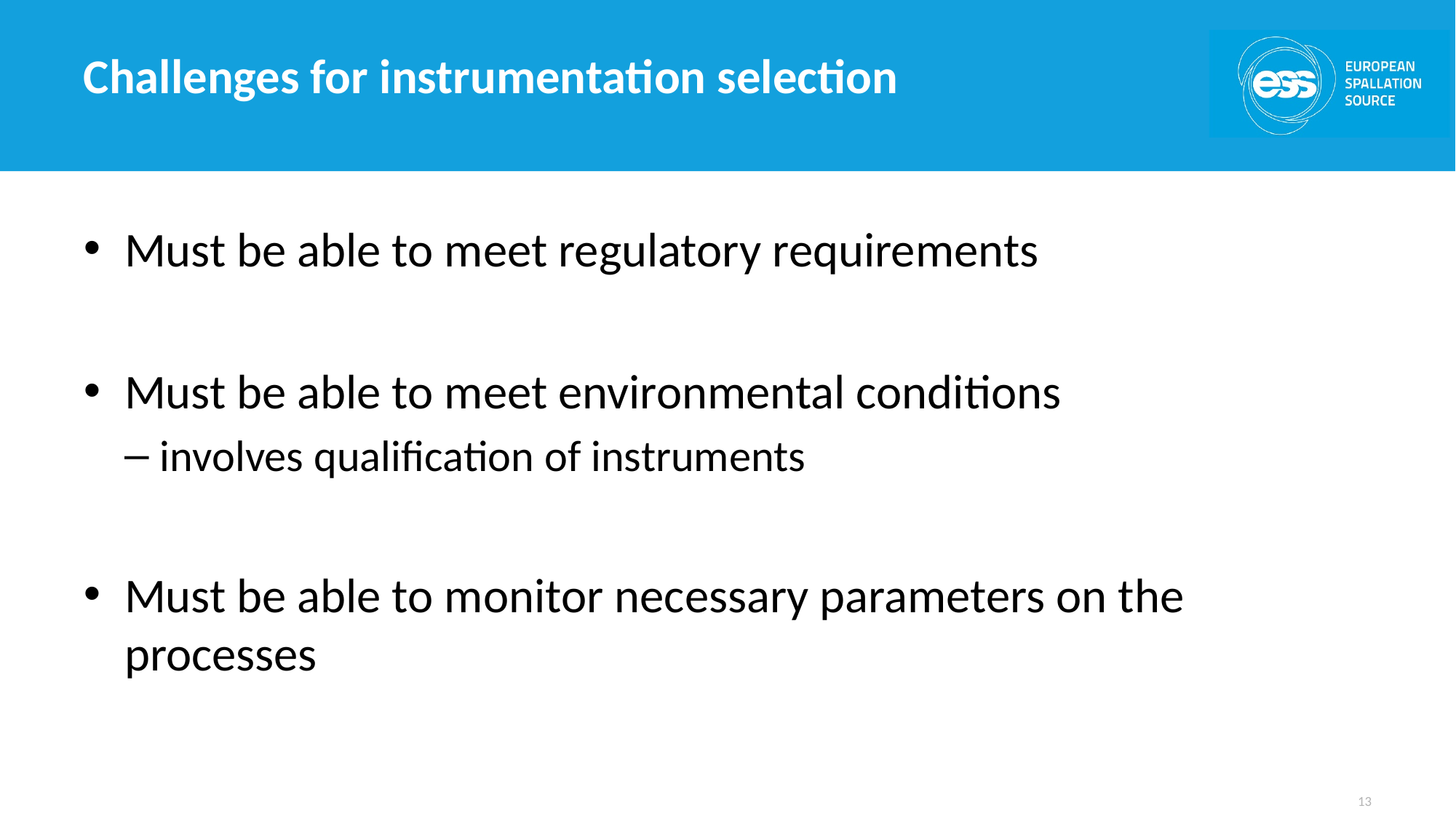

# Challenges for instrumentation selection

Must be able to meet regulatory requirements

Must be able to meet environmental conditions
 involves qualification of instruments

Must be able to monitor necessary parameters on the processes
13